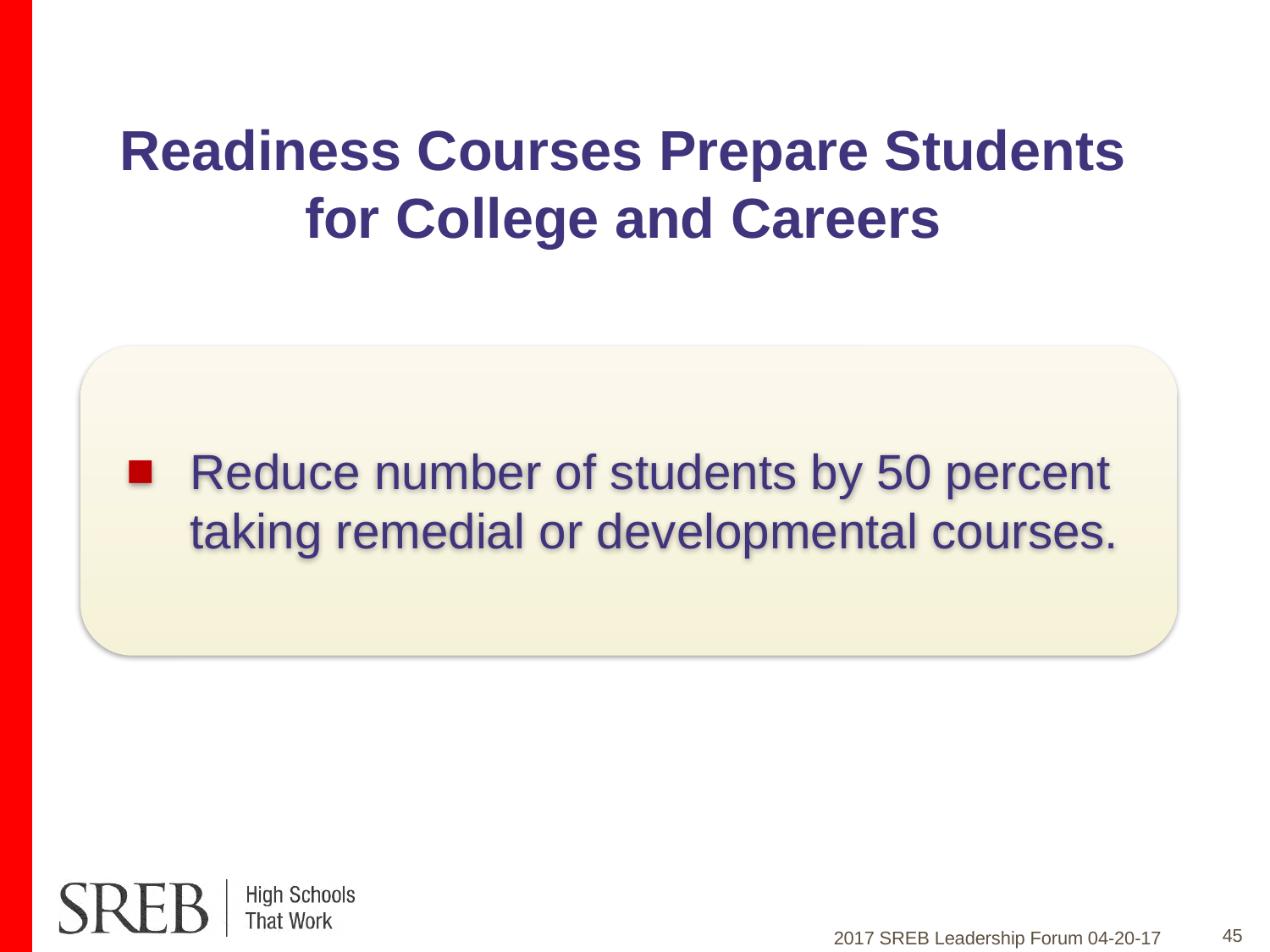

# Readiness Courses Prepare Students for College and Careers

Reduce number of students by 50 percent taking remedial or developmental courses.
45
2017 SREB Leadership Forum 04-20-17